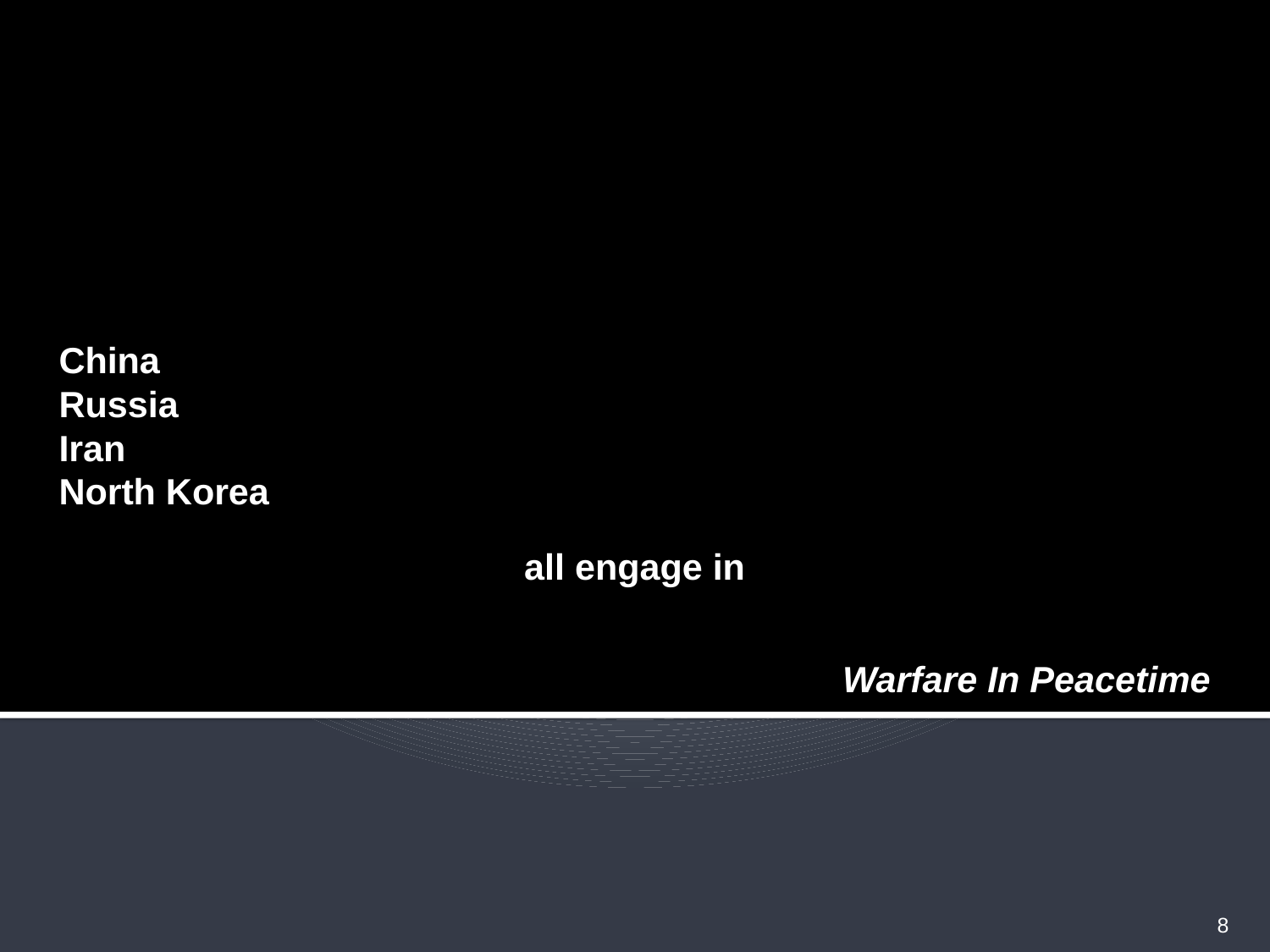

China
Russia
Iran
North Korea

all engage in

Warfare In Peacetime

8